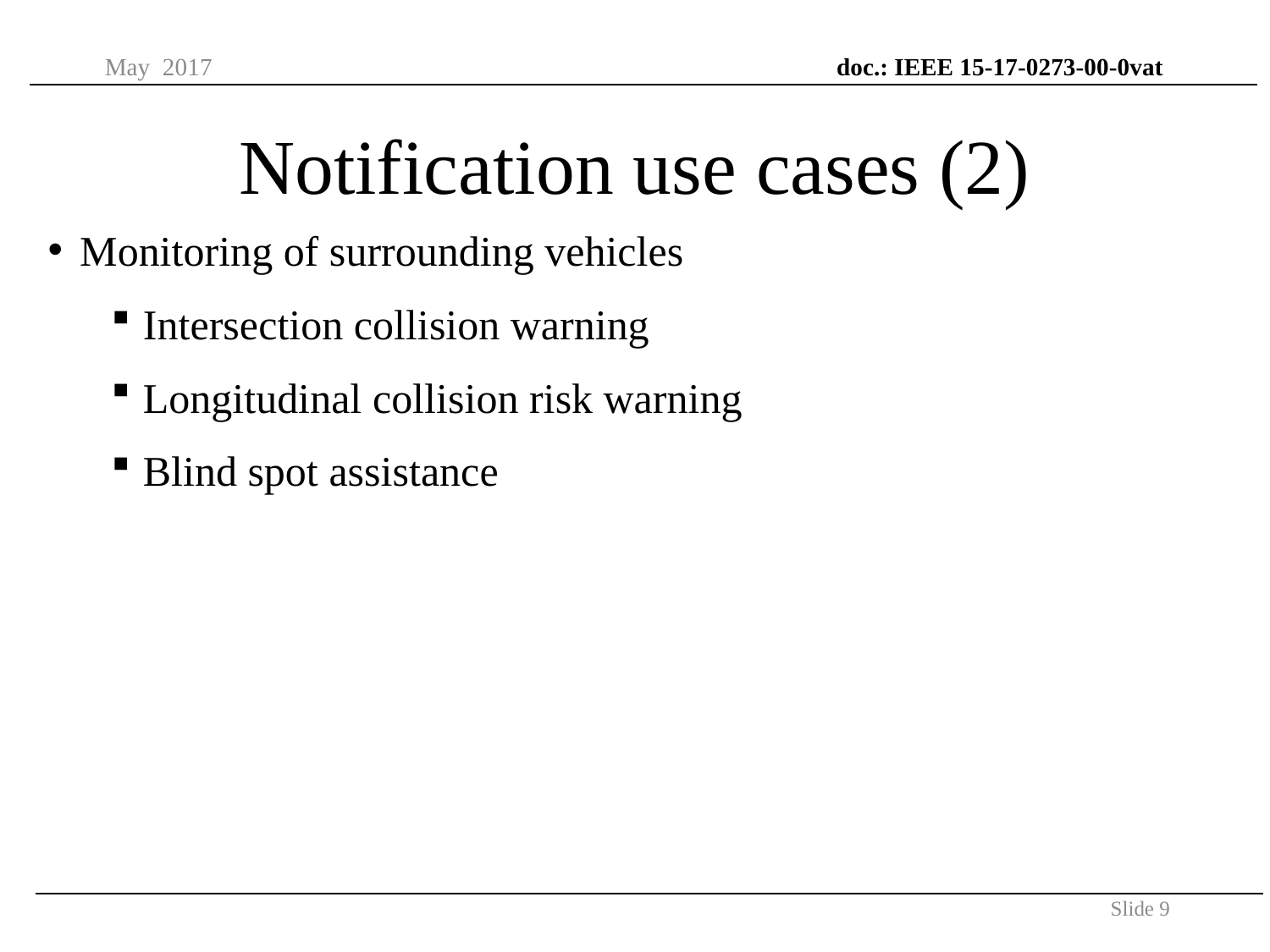

May  2017
doc.: IEEE 15-17-0273-00-0vat
# Notification use cases (2)
Monitoring of surrounding vehicles
Intersection collision warning
Longitudinal collision risk warning
Blind spot assistance
Slide 9